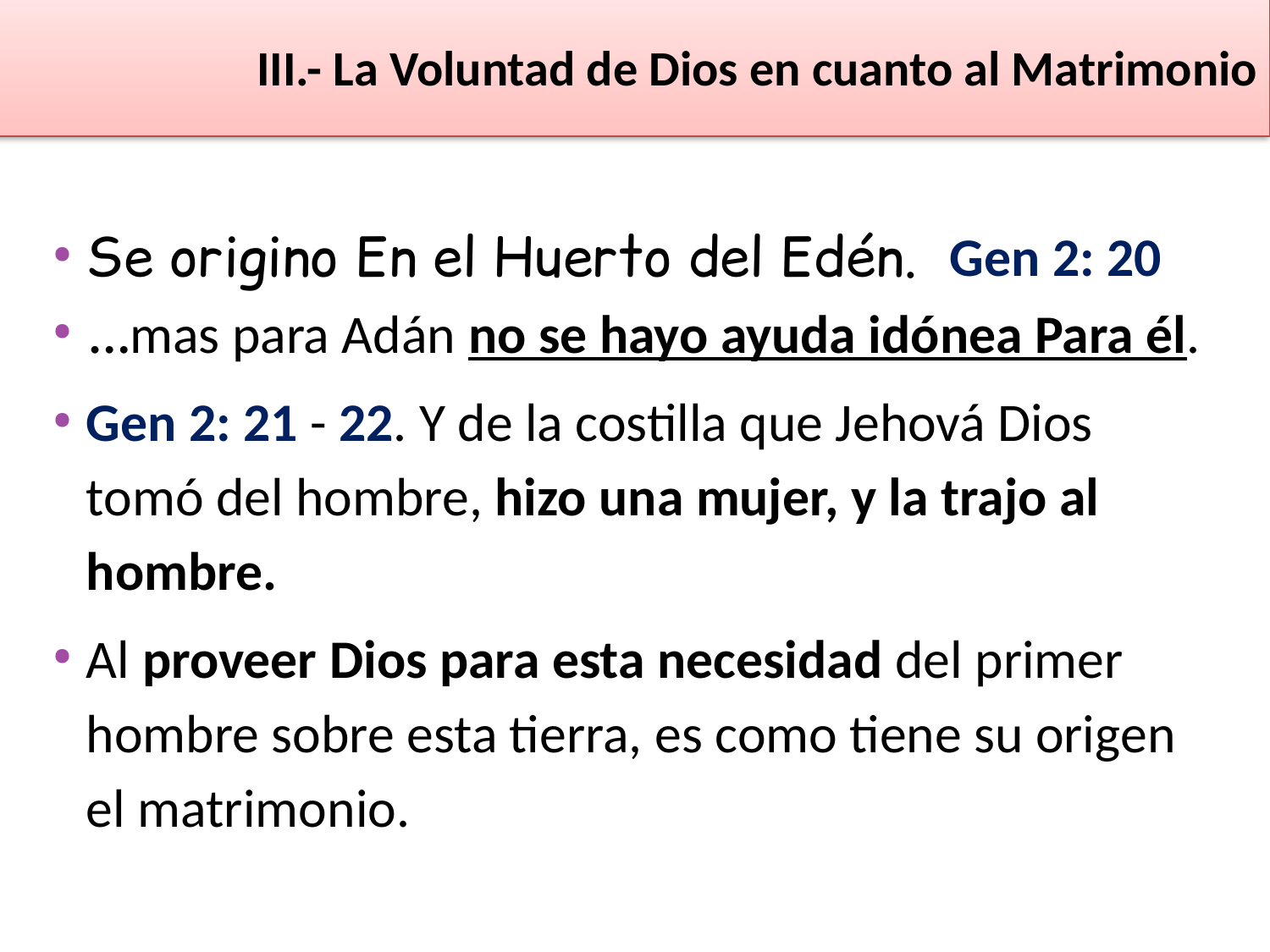

III.- La Voluntad de Dios en cuanto al Matrimonio
Se origino En el Huerto del Edén.  Gen 2: 20
…mas para Adán no se hayo ayuda idónea Para él.
Gen 2: 21 - 22. Y de la costilla que Jehová Dios tomó del hombre, hizo una mujer, y la trajo al hombre.
Al proveer Dios para esta necesidad del primer hombre sobre esta tierra, es como tiene su origen el matrimonio.